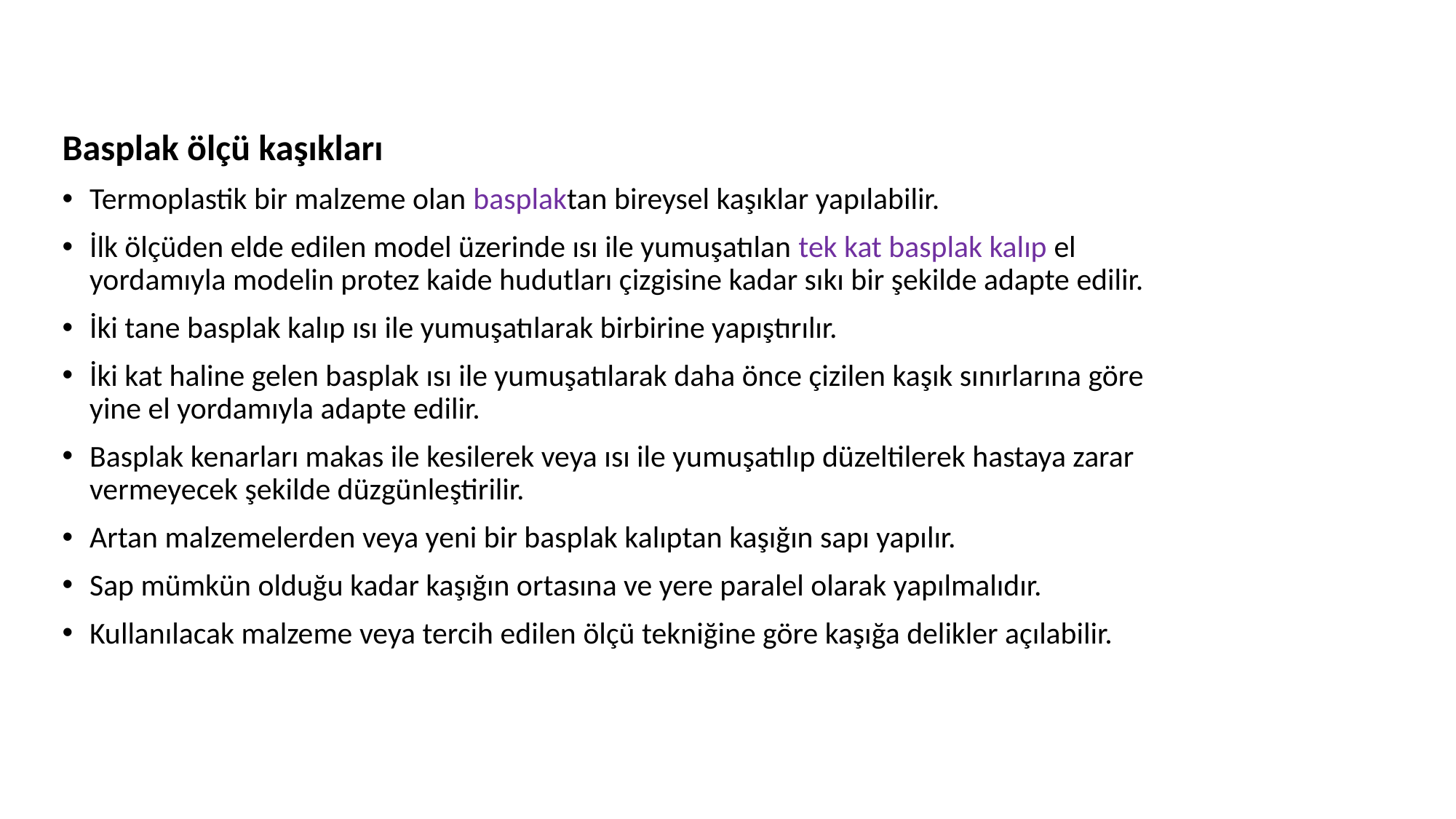

Basplak ölçü kaşıkları
Termoplastik bir malzeme olan basplaktan bireysel kaşıklar yapılabilir.
İlk ölçüden elde edilen model üzerinde ısı ile yumuşatılan tek kat basplak kalıp el yordamıyla modelin protez kaide hudutları çizgisine kadar sıkı bir şekilde adapte edilir.
İki tane basplak kalıp ısı ile yumuşatılarak birbirine yapıştırılır.
İki kat haline gelen basplak ısı ile yumuşatılarak daha önce çizilen kaşık sınırlarına göre yine el yordamıyla adapte edilir.
Basplak kenarları makas ile kesilerek veya ısı ile yumuşatılıp düzeltilerek hastaya zarar vermeyecek şekilde düzgünleştirilir.
Artan malzemelerden veya yeni bir basplak kalıptan kaşığın sapı yapılır.
Sap mümkün olduğu kadar kaşığın ortasına ve yere paralel olarak yapılmalıdır.
Kullanılacak malzeme veya tercih edilen ölçü tekniğine göre kaşığa delikler açılabilir.